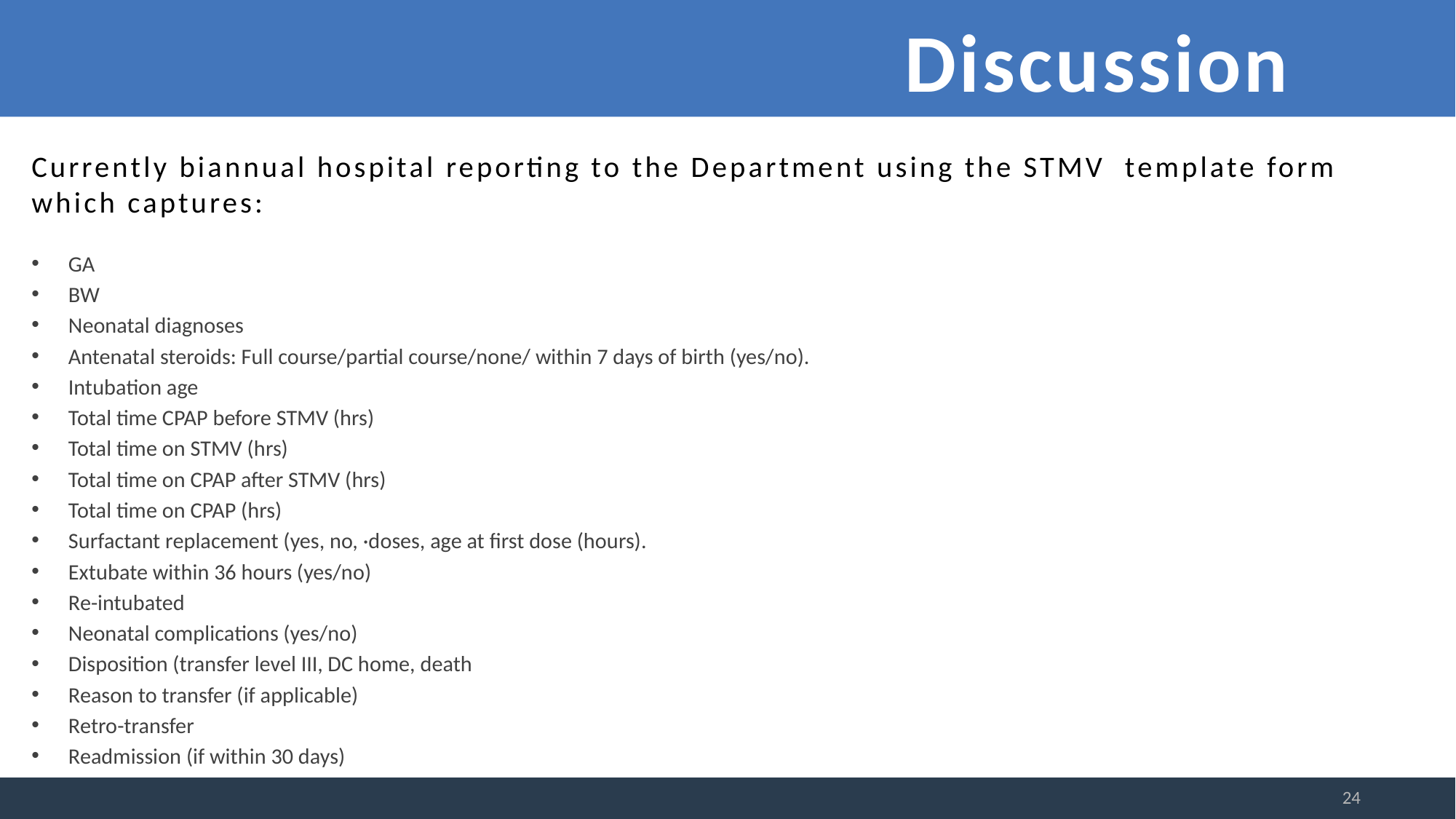

# Discussion
Currently biannual hospital reporting to the Department using the STMV  template form which captures:

GA
BW
Neonatal diagnoses
Antenatal steroids: Full course/partial course/none/ within 7 days of birth (yes/no).
Intubation age
Total time CPAP before STMV (hrs)
Total time on STMV (hrs)
Total time on CPAP after STMV (hrs)
Total time on CPAP (hrs)
Surfactant replacement (yes, no, ·doses, age at first dose (hours).
Extubate within 36 hours (yes/no)
Re-intubated
Neonatal complications (yes/no)
Disposition (transfer level III, DC home, death
Reason to transfer (if applicable)
Retro-transfer
Readmission (if within 30 days)

24